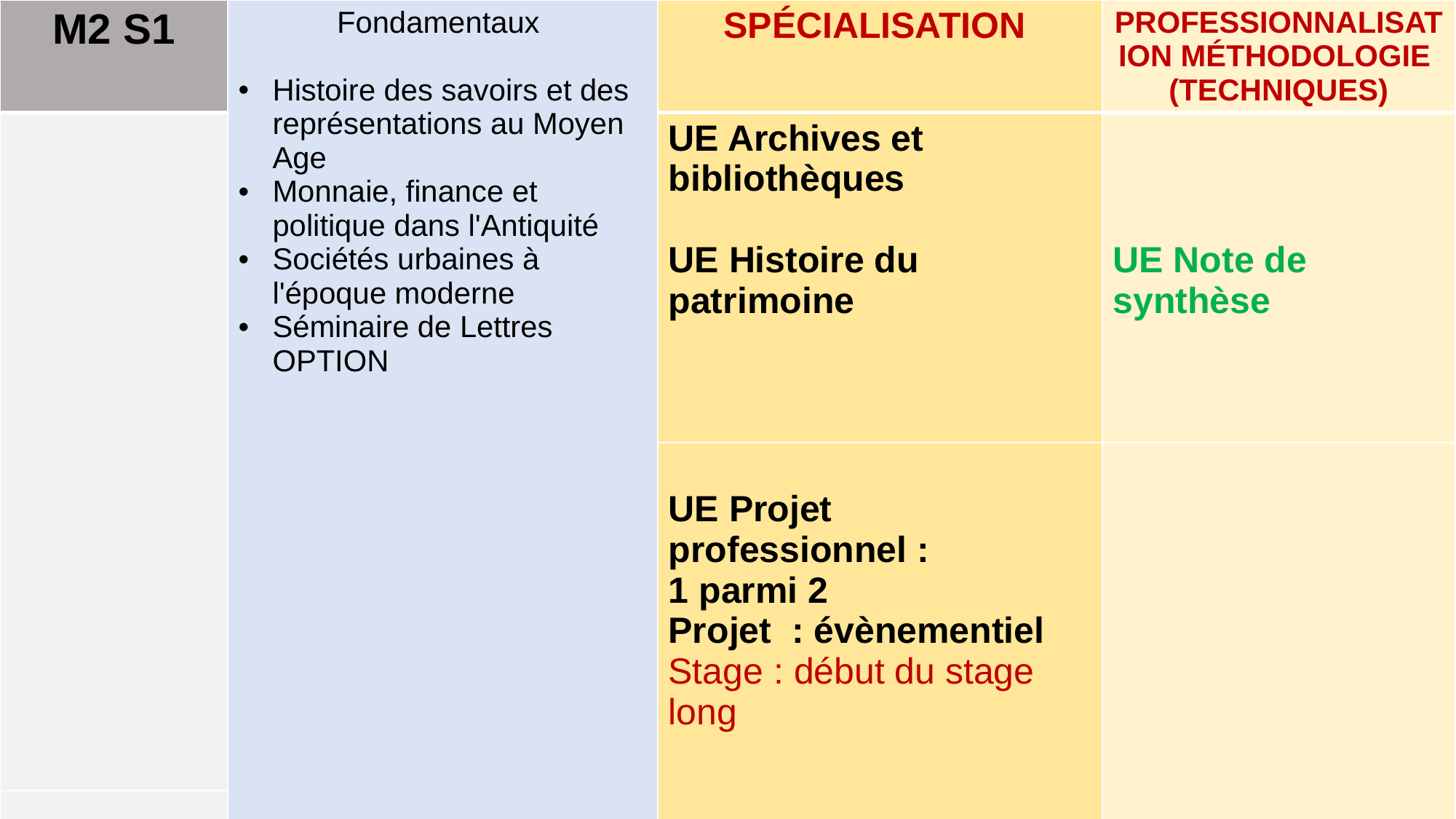

| M2 S1 | Fondamentaux Histoire des savoirs et des représentations au Moyen Age Monnaie, finance et politique dans l'Antiquité Sociétés urbaines à l'époque moderne Séminaire de Lettres OPTION | Spécialisation | Professionnalisation Méthodologie (techniques) |
| --- | --- | --- | --- |
|  | Pouvoirs, économies et sociétés dans l'Antiquité Histoire sociale et économique de l'époque médiévale Langue vivante | UE Archives et bibliothèques UE Histoire du patrimoine | UE Note de synthèse |
|  |  | UE Projet professionnel : 1 parmi 2 Projet : évènementiel Stage : début du stage long UE Gestion de projets |  |
|  |  |  |  |